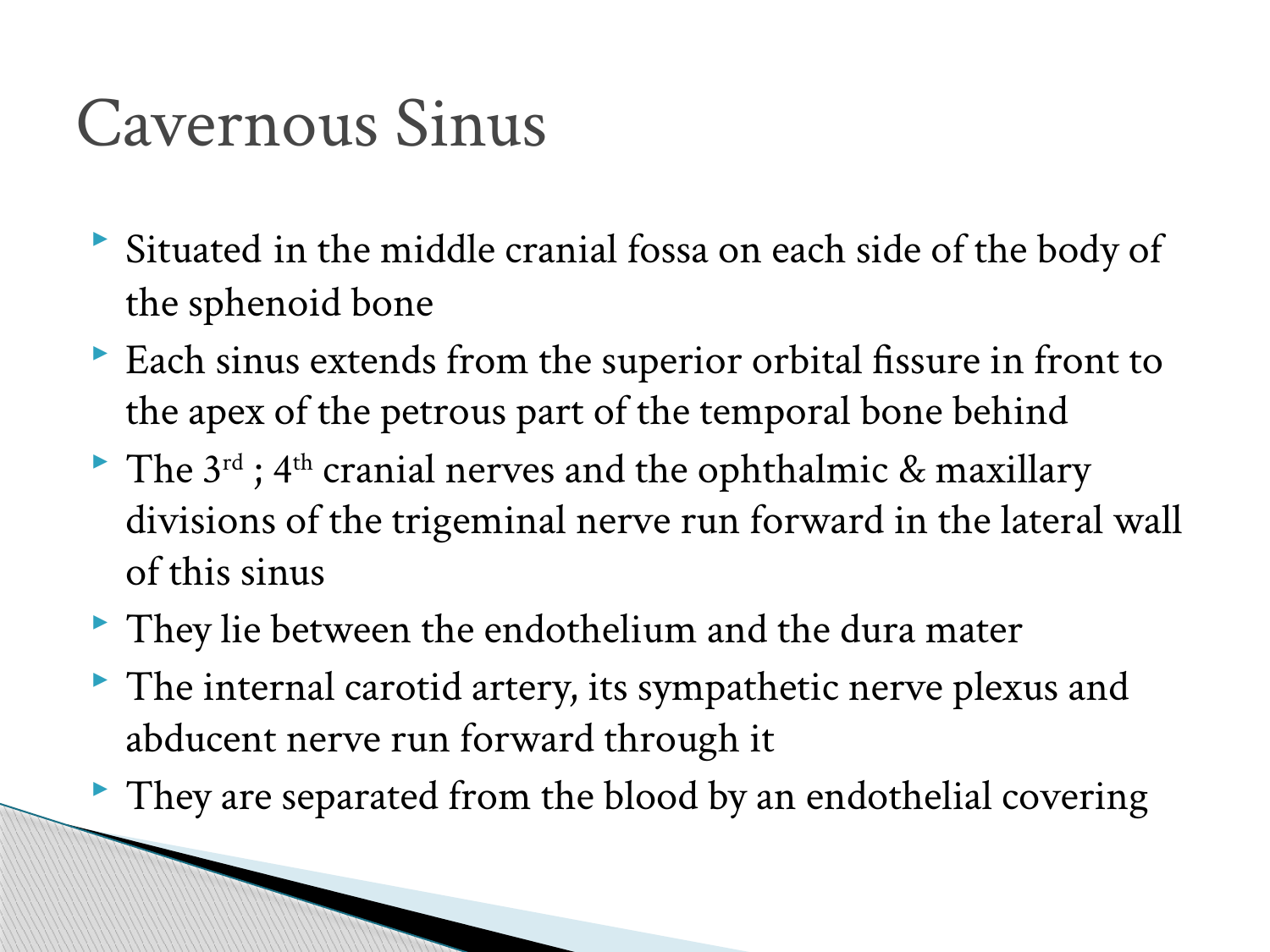

# Cavernous Sinus
Situated in the middle cranial fossa on each side of the body of the sphenoid bone
Each sinus extends from the superior orbital fissure in front to the apex of the petrous part of the temporal bone behind
The 3rd ; 4th cranial nerves and the ophthalmic & maxillary divisions of the trigeminal nerve run forward in the lateral wall of this sinus
They lie between the endothelium and the dura mater
The internal carotid artery, its sympathetic nerve plexus and abducent nerve run forward through it
They are separated from the blood by an endothelial covering